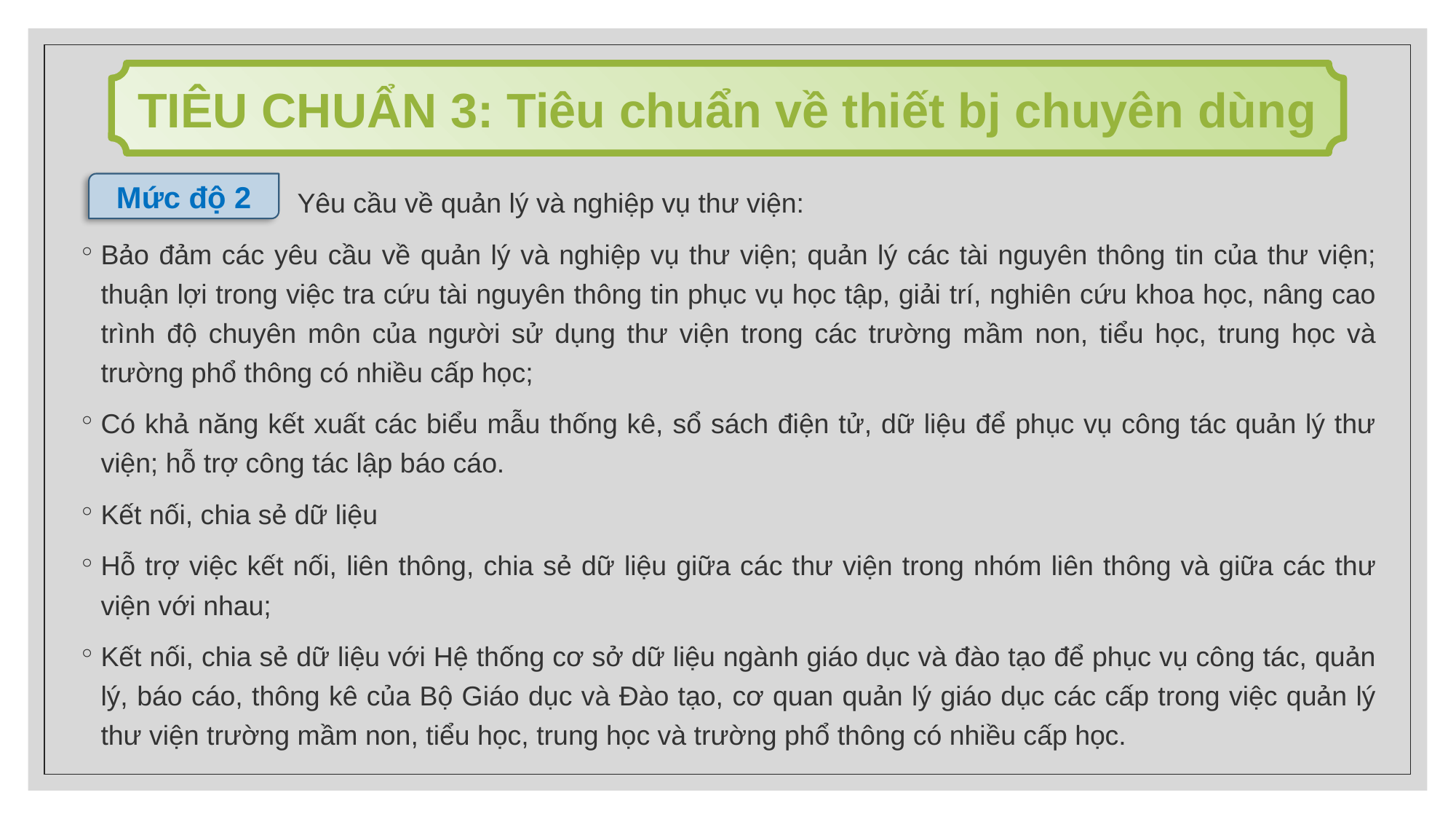

TIÊU CHUẨN 3: Tiêu chuẩn về thiết bj chuyên dùng
Mức độ 2
		Yêu cầu về quản lý và nghiệp vụ thư viện:
Bảo đảm các yêu cầu về quản lý và nghiệp vụ thư viện; quản lý các tài nguyên thông tin của thư viện; thuận lợi trong việc tra cứu tài nguyên thông tin phục vụ học tập, giải trí, nghiên cứu khoa học, nâng cao trình độ chuyên môn của người sử dụng thư viện trong các trường mầm non, tiểu học, trung học và trường phổ thông có nhiều cấp học;
Có khả năng kết xuất các biểu mẫu thống kê, sổ sách điện tử, dữ liệu để phục vụ công tác quản lý thư viện; hỗ trợ công tác lập báo cáo.
Kết nối, chia sẻ dữ liệu
Hỗ trợ việc kết nối, liên thông, chia sẻ dữ liệu giữa các thư viện trong nhóm liên thông và giữa các thư viện với nhau;
Kết nối, chia sẻ dữ liệu với Hệ thống cơ sở dữ liệu ngành giáo dục và đào tạo để phục vụ công tác, quản lý, báo cáo, thông kê của Bộ Giáo dục và Đào tạo, cơ quan quản lý giáo dục các cấp trong việc quản lý thư viện trường mầm non, tiểu học, trung học và trường phổ thông có nhiều cấp học.